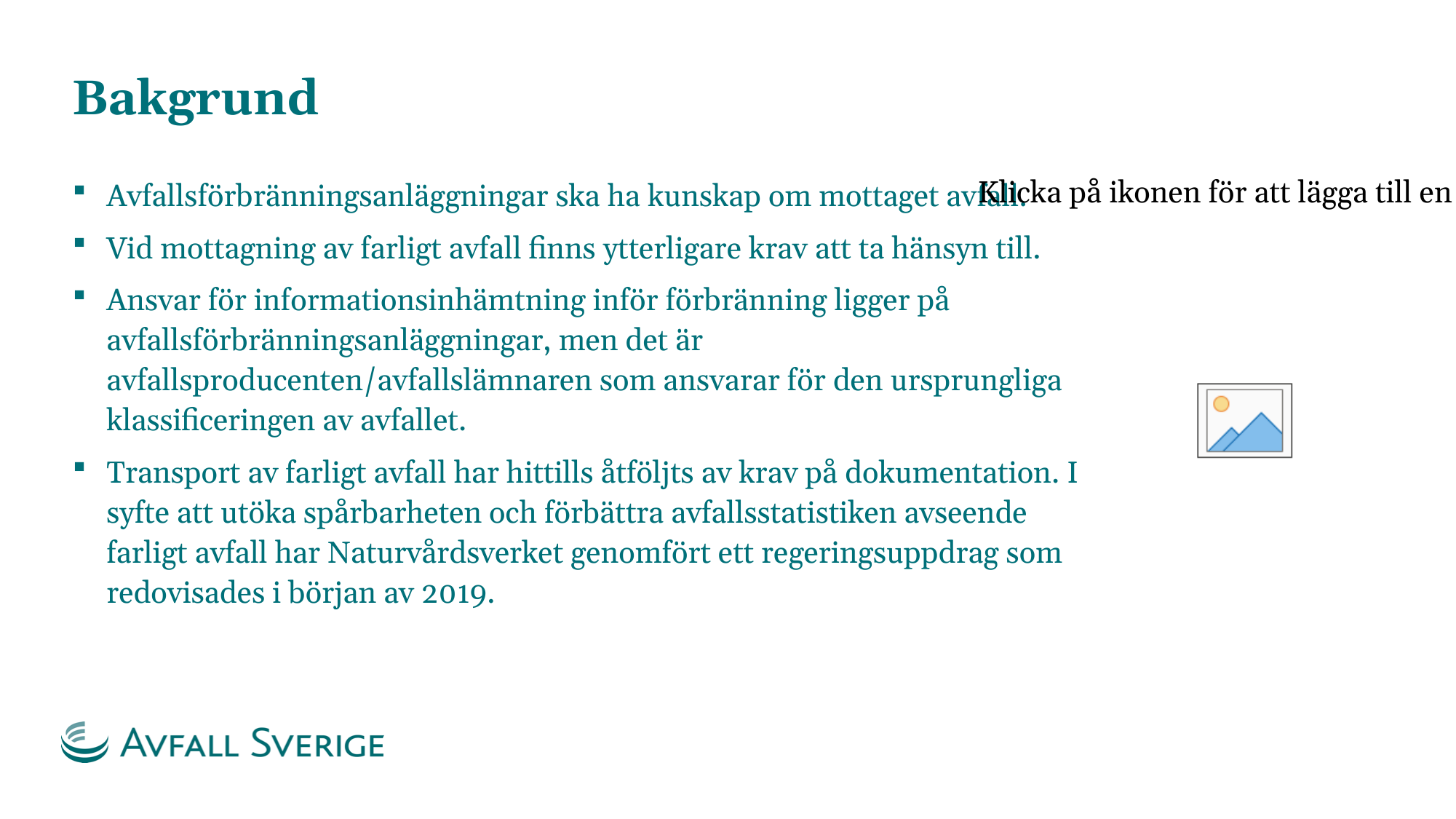

# Bakgrund
Avfallsförbränningsanläggningar ska ha kunskap om mottaget avfall.
Vid mottagning av farligt avfall finns ytterligare krav att ta hänsyn till.
Ansvar för informationsinhämtning inför förbränning ligger på avfallsförbränningsanläggningar, men det är avfallsproducenten/avfallslämnaren som ansvarar för den ursprungliga klassificeringen av avfallet.
Transport av farligt avfall har hittills åtföljts av krav på dokumentation. I syfte att utöka spårbarheten och förbättra avfallsstatistiken avseende farligt avfall har Naturvårdsverket genomfört ett regeringsuppdrag som redovisades i början av 2019.